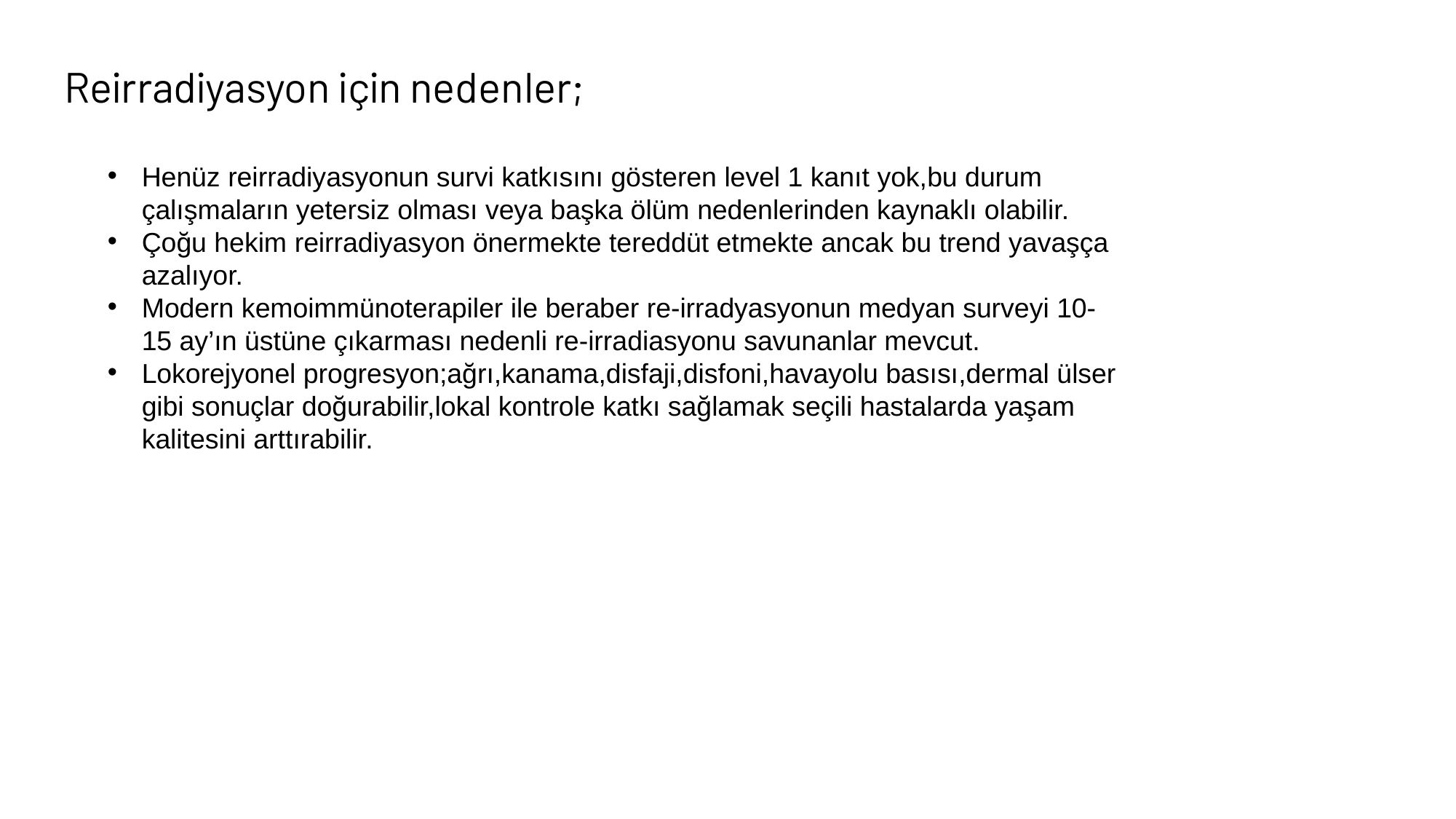

Reirradiyasyon için nedenler;

Henüz reirradiyasyonun survi katkısını gösteren level 1 kanıt yok,bu durum çalışmaların yetersiz olması veya başka ölüm nedenlerinden kaynaklı olabilir.
Çoğu hekim reirradiyasyon önermekte tereddüt etmekte ancak bu trend yavaşça azalıyor.
Modern kemoimmünoterapiler ile beraber re-irradyasyonun medyan surveyi 10-15 ay’ın üstüne çıkarması nedenli re-irradiasyonu savunanlar mevcut.
Lokorejyonel progresyon;ağrı,kanama,disfaji,disfoni,havayolu basısı,dermal ülser gibi sonuçlar doğurabilir,lokal kontrole katkı sağlamak seçili hastalarda yaşam kalitesini arttırabilir.